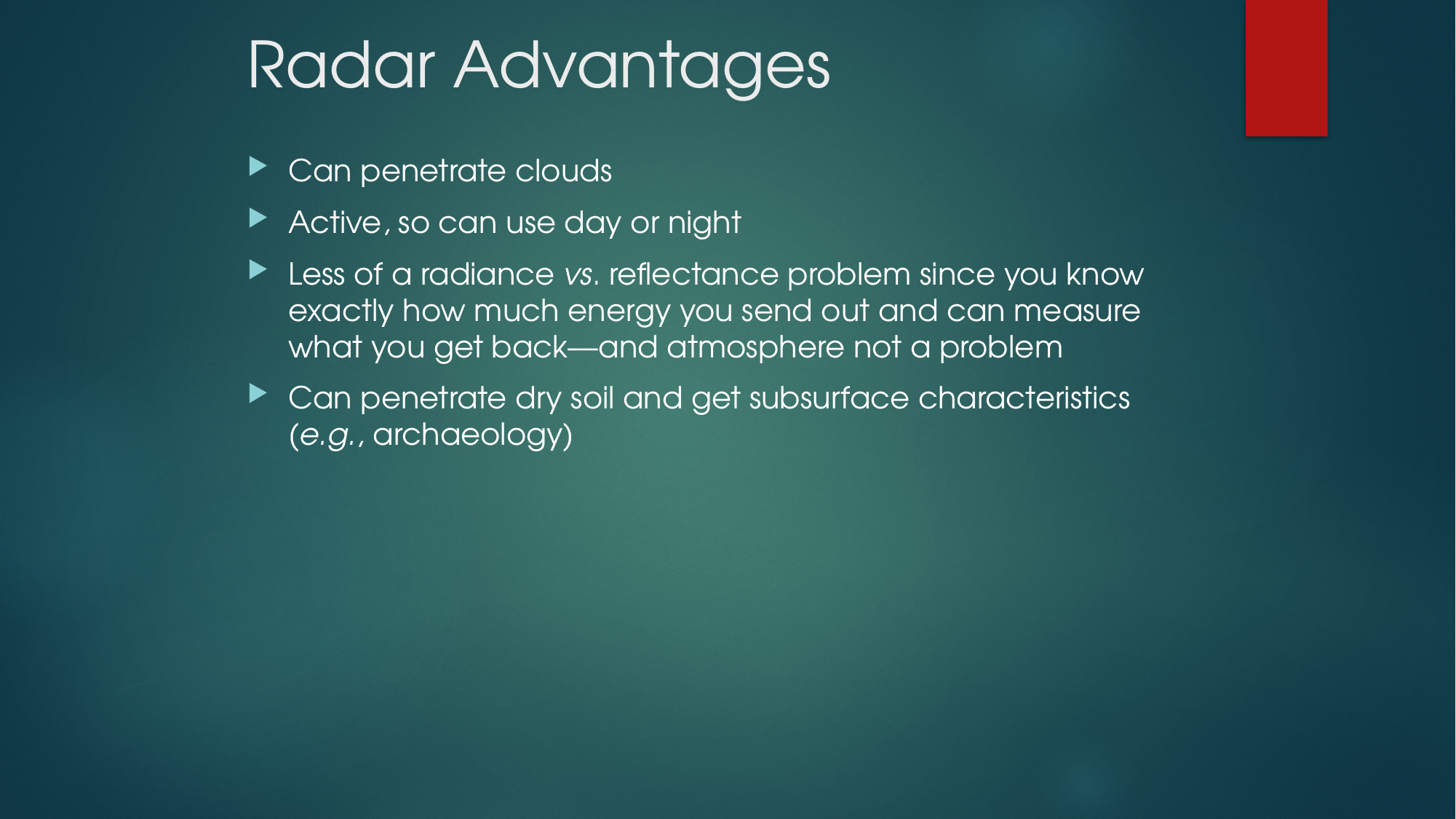

# Radar Advantages
Can penetrate clouds
Active, so can use day or night
Less of a radiance vs. reflectance problem since you know exactly how much energy you send out and can measure what you get back—and atmosphere not a problem
Can penetrate dry soil and get subsurface characteristics (e.g., archaeology)